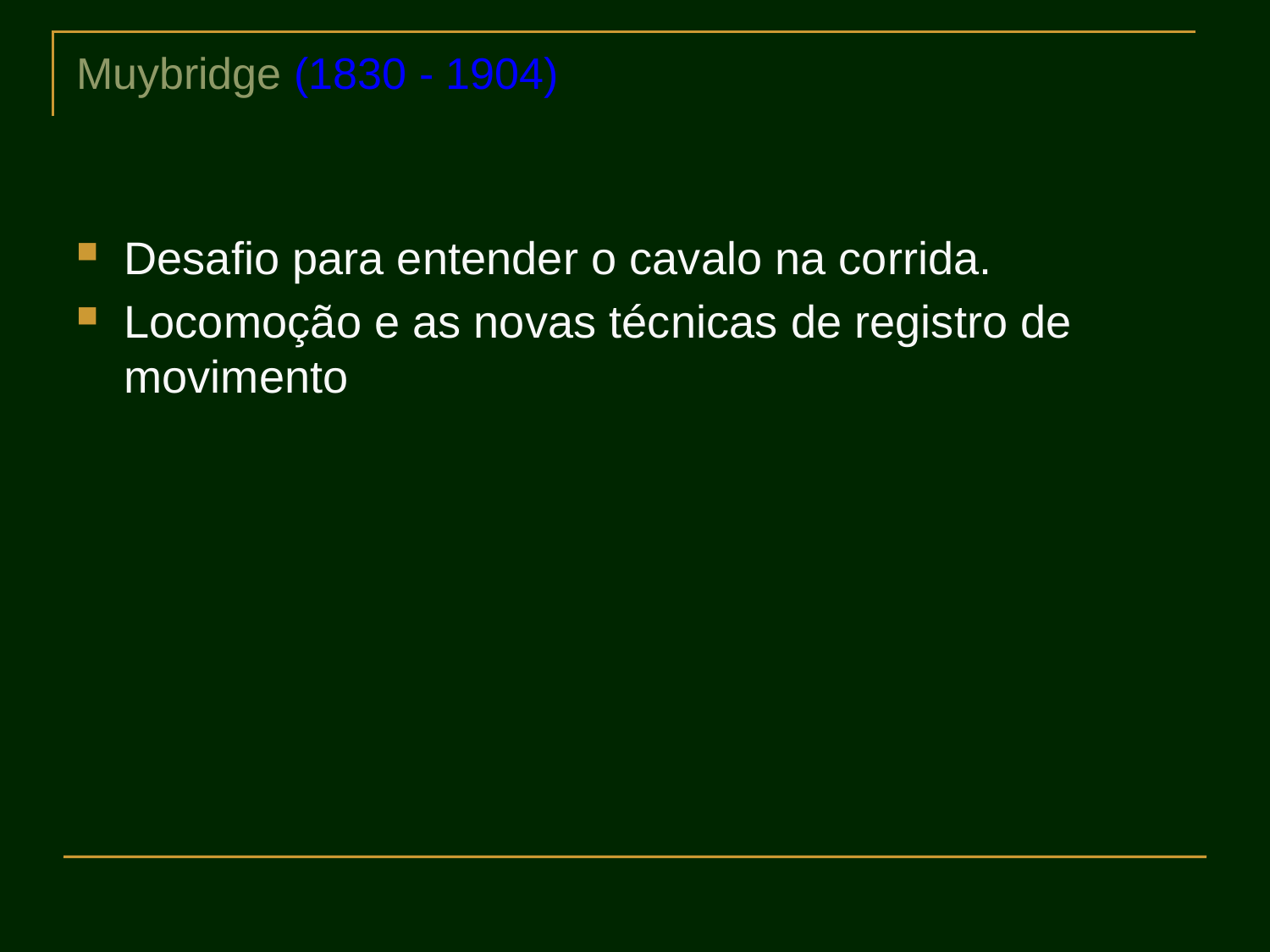

# Muybridge (1830 - 1904)
Desafio para entender o cavalo na corrida.
Locomoção e as novas técnicas de registro de movimento